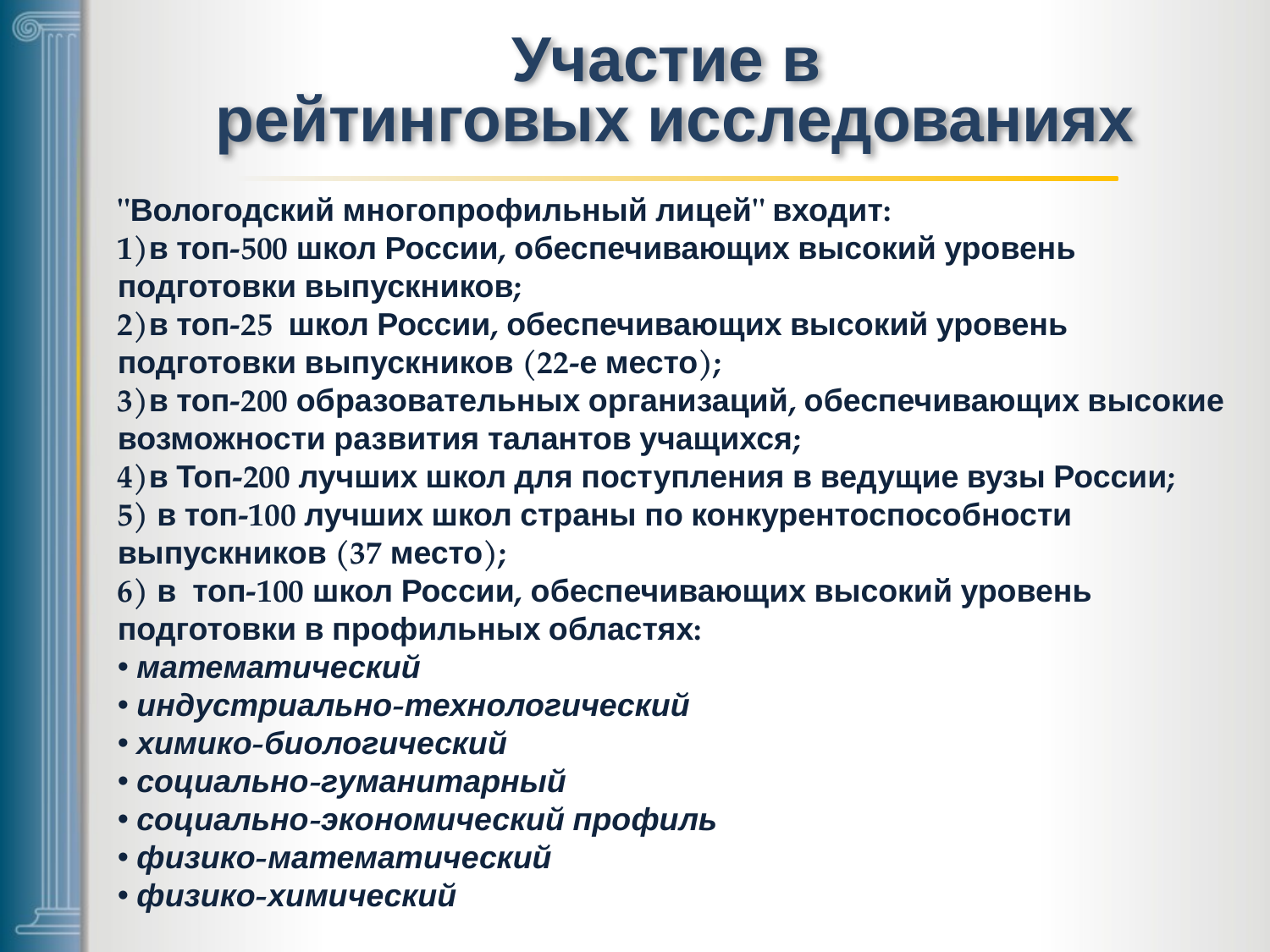

Участие в
рейтинговых исследованиях

"Вологодский многопрофильный лицей" входит:
в топ-500 школ России, обеспечивающих высокий уровень подготовки выпускников;
в топ-25  школ России, обеспечивающих высокий уровень подготовки выпускников (22-е место);
в топ-200 образовательных организаций, обеспечивающих высокие возможности развития талантов учащихся;
в Топ-200 лучших школ для поступления в ведущие вузы России;
5) в топ-100 лучших школ страны по конкурентоспособности выпускников (37 место);
6) в  топ-100 школ России, обеспечивающих высокий уровень подготовки в профильных областях:
 математический
 индустриально-технологический
 химико-биологический
 социально-гуманитарный
 социально-экономический профиль
 физико-математический
 физико-химический